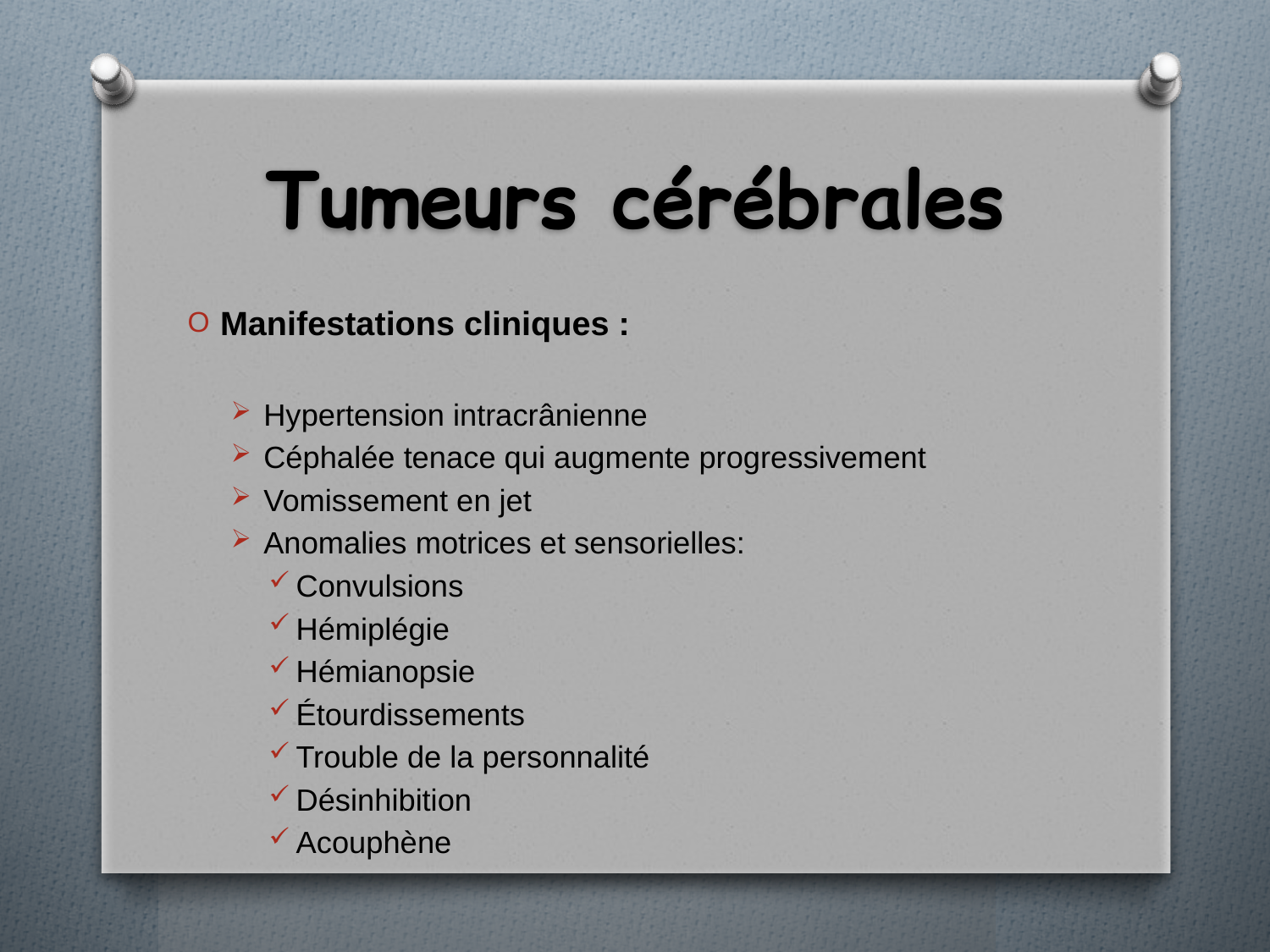

# Tumeurs cérébrales
Manifestations cliniques :

Hypertension intracrânienne
Céphalée tenace qui augmente progressivement
Vomissement en jet
Anomalies motrices et sensorielles:
Convulsions
Hémiplégie
Hémianopsie
Étourdissements
Trouble de la personnalité
Désinhibition
Acouphène